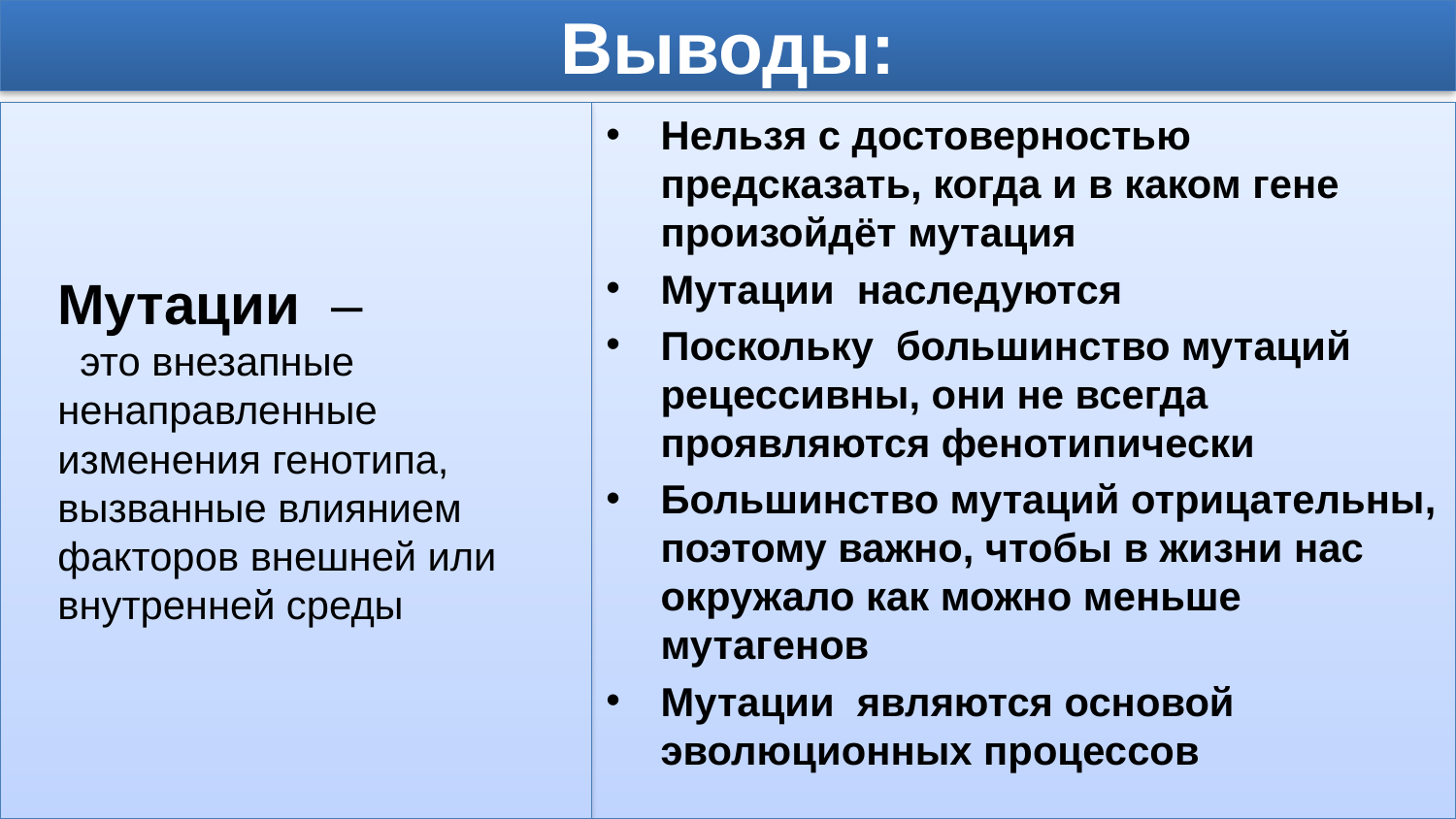

# Выводы:

Мутации  –                     это внезапные  ненаправленные изменения генотипа, вызванные влиянием факторов внешней или внутренней среды

Нельзя с достоверностью предсказать, когда и в каком гене произойдёт мутация
Мутации  наследуются
Поскольку  большинство мутаций рецессивны, они не всегда проявляются фенотипически
Большинство мутаций отрицательны, поэтому важно, чтобы в жизни нас окружало как можно меньше  мутагенов
Мутации  являются основой эволюционных процессов